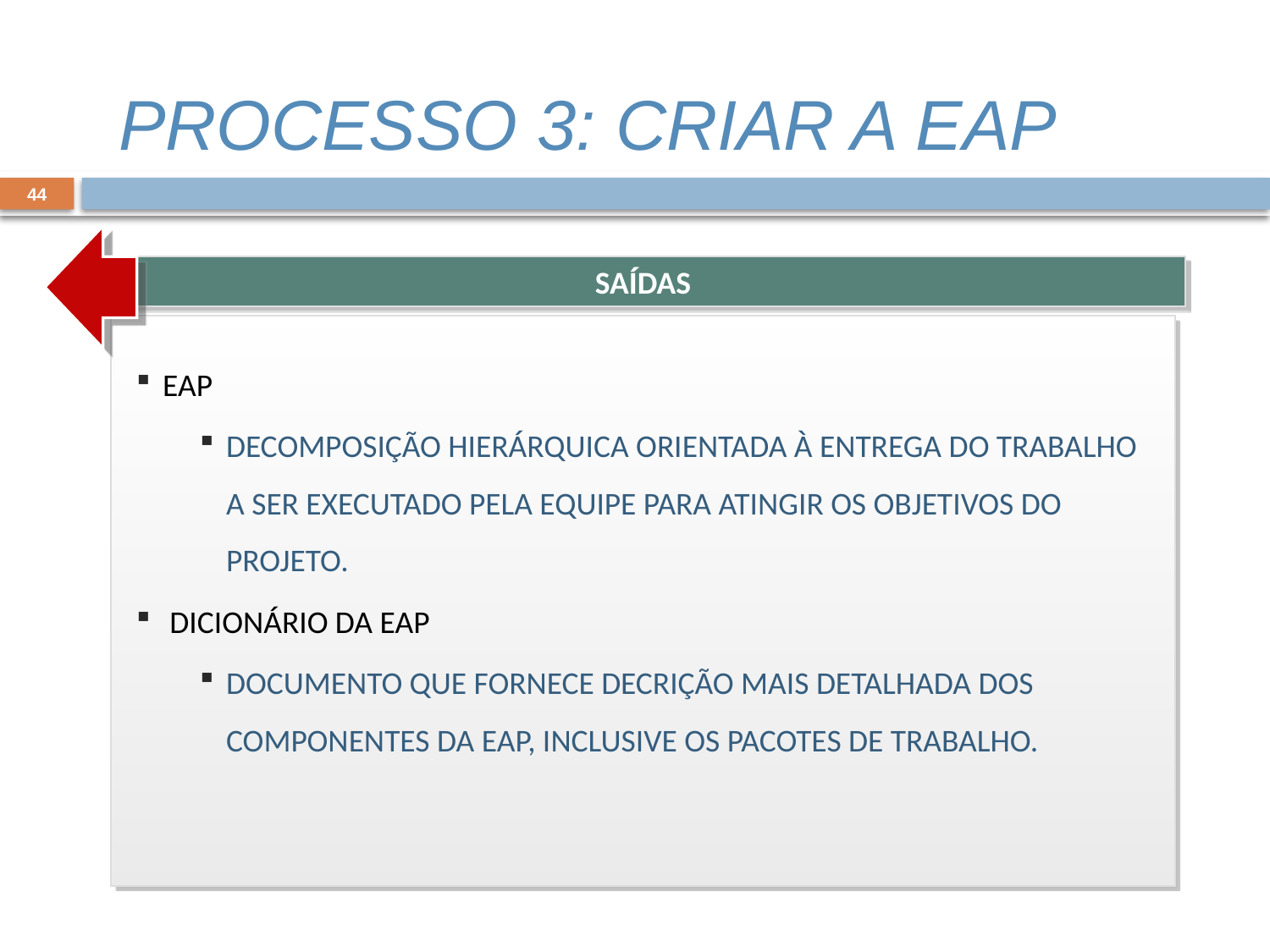

PROCESSO 3: CRIAR A EAP
44

SAÍDAS
EAP
DECOMPOSIÇÃO HIERÁRQUICA ORIENTADA À ENTREGA DO TRABALHO A SER EXECUTADO PELA EQUIPE PARA ATINGIR OS OBJETIVOS DO PROJETO.
 DICIONÁRIO DA EAP
DOCUMENTO QUE FORNECE DECRIÇÃO MAIS DETALHADA DOS COMPONENTES DA EAP, INCLUSIVE OS PACOTES DE TRABALHO.